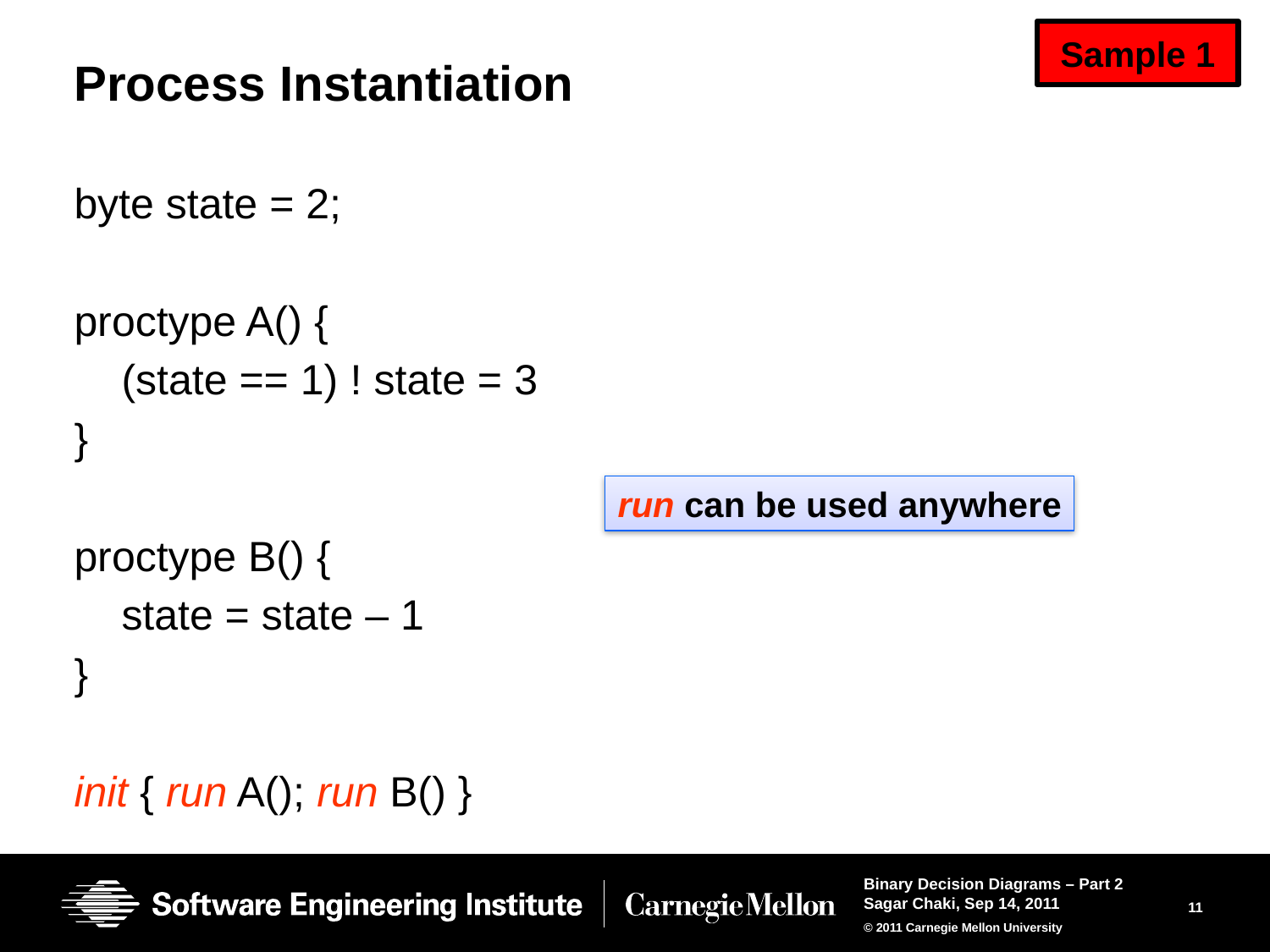

Sample 1
# Process Instantiation
byte state = 2;

proctype A() {
    (state == 1) ! state = 3
}

proctype B() {
    state = state – 1
}

init { run A(); run B() }

run can be used anywhere